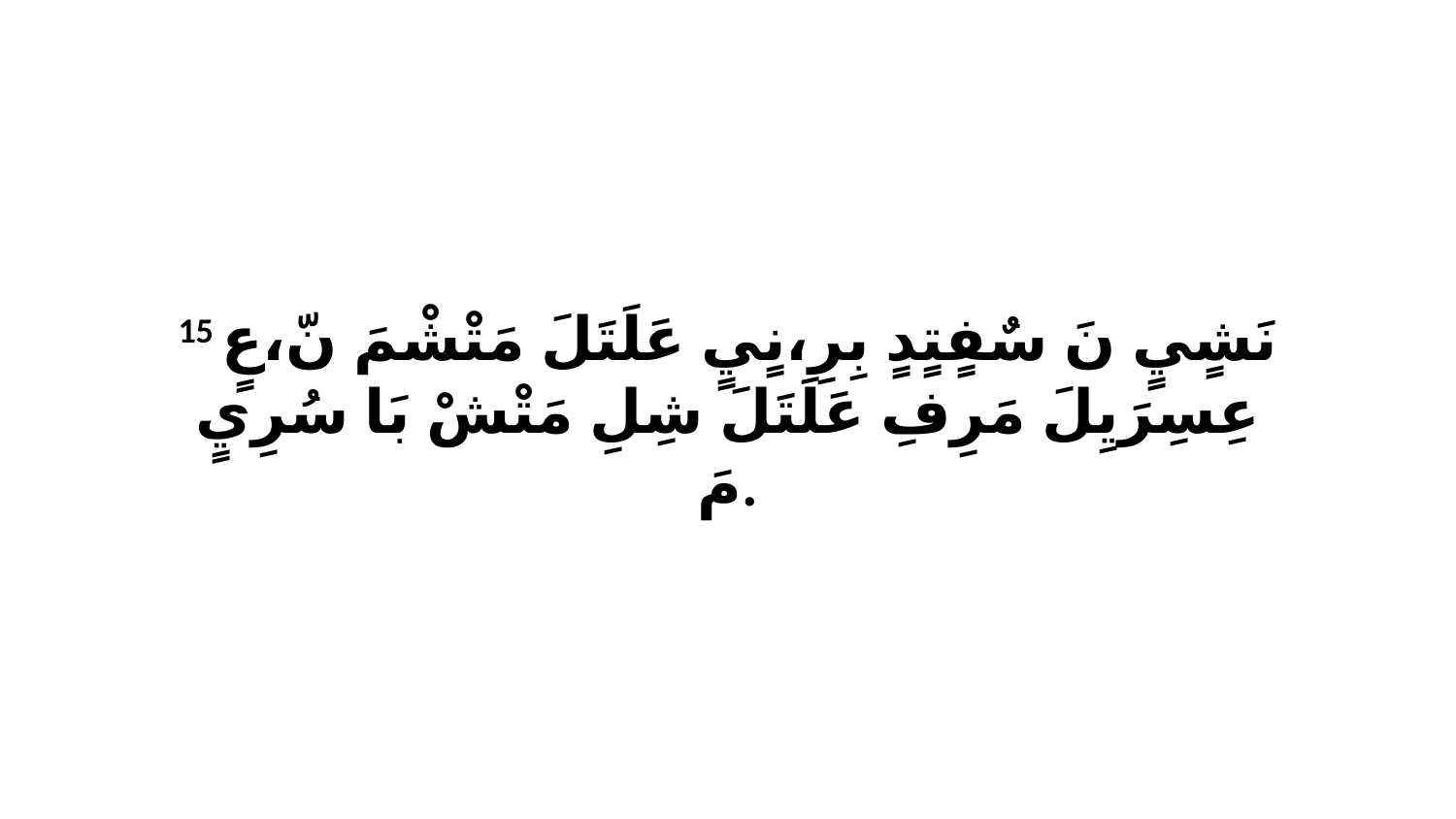

15 نَشٍيٍ نَ سٌفٍتٍدٍ بِرِ،نٍيٍ عَلَتَلَ مَتْشْمَ نّ،عٍ عِسِرَيِلَ مَرِفِ عَلَتَلَ شِلِ مَتْشْ بَا سُرِيٍ مَ.